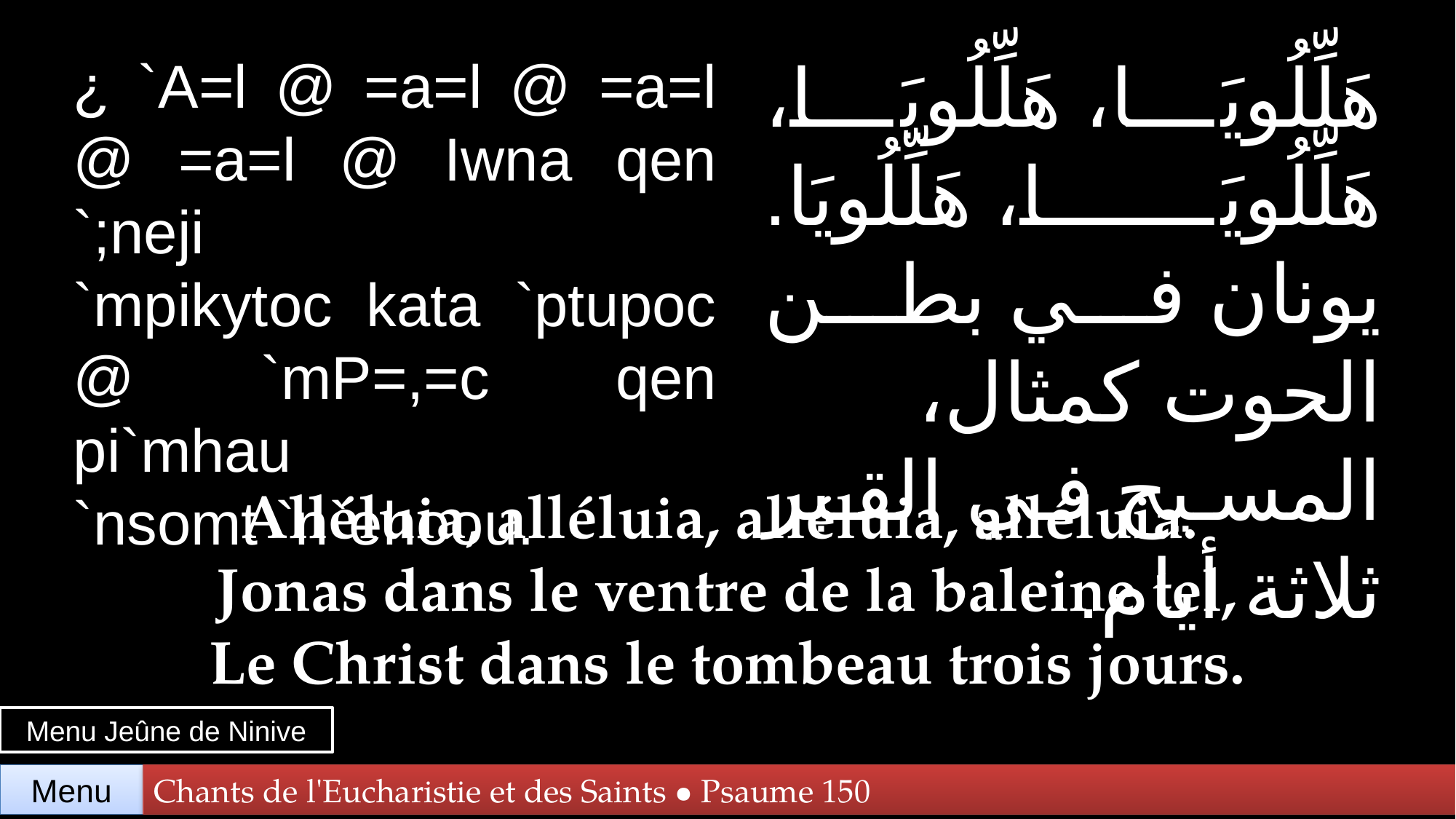

هَلِّلُويَا، هَلِّلُويَا، هَلِّلُويَا، هَلِّلُويَا. يونان في بطن الحوت كمثال، المسيح في القبر ثلاثة أيام.
¿ `A=l @ =a=l @ =a=l @ =a=l @ Iwna qen `;neji
`mpikytoc kata `ptupoc @ `mP=,=c qen pi`mhau
`nsomt `n`ehoou.
Alléluia, alléluia, alléluia, alléluia.
Jonas dans le ventre de la baleine tel,
Le Christ dans le tombeau trois jours.
Menu Jeûne de Ninive
Chants de l'Eucharistie et des Saints • Psaume 150
Menu